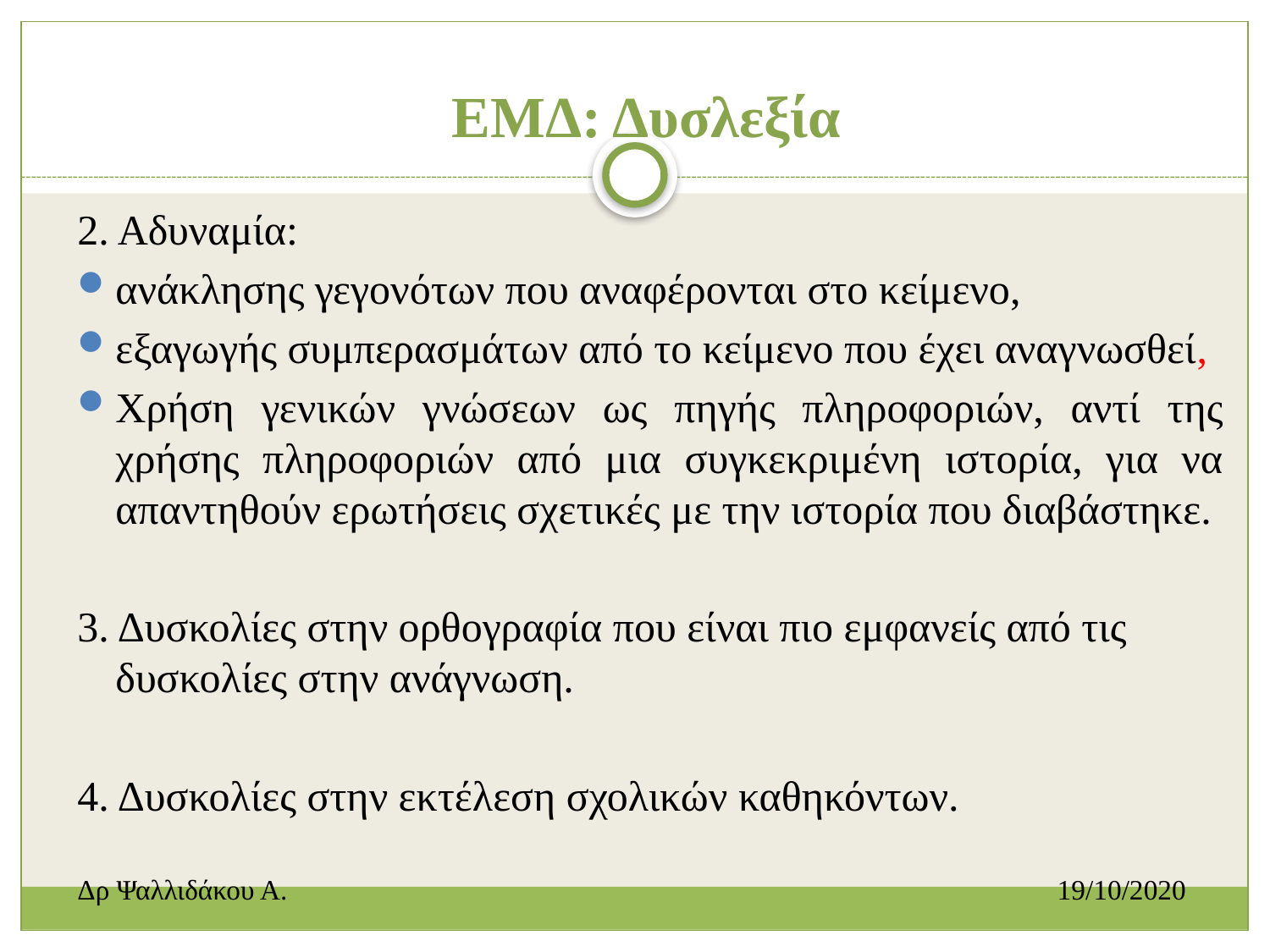

# ΕΜΔ: Δυσλεξία
2. Αδυναμία:
ανάκλησης γεγονότων που αναφέρονται στο κείμενο,
εξαγωγής συμπερασμάτων από το κείμενο που έχει αναγνωσθεί,
Xρήση γενικών γνώσεων ως πηγής πληροφοριών, αντί της χρήσης πληροφοριών από μια συγκεκριμένη ιστορία, για να απαντηθούν ερωτήσεις σχετικές με την ιστορία που διαβάστηκε.

3. Δυσκολίες στην ορθογραφία που είναι πιο εμφανείς από τις δυσκολίες στην ανάγνωση.

4. Δυσκολίες στην εκτέλεση σχολικών καθηκόντων.

Δρ Ψαλλιδάκου Α.						             19/10/2020